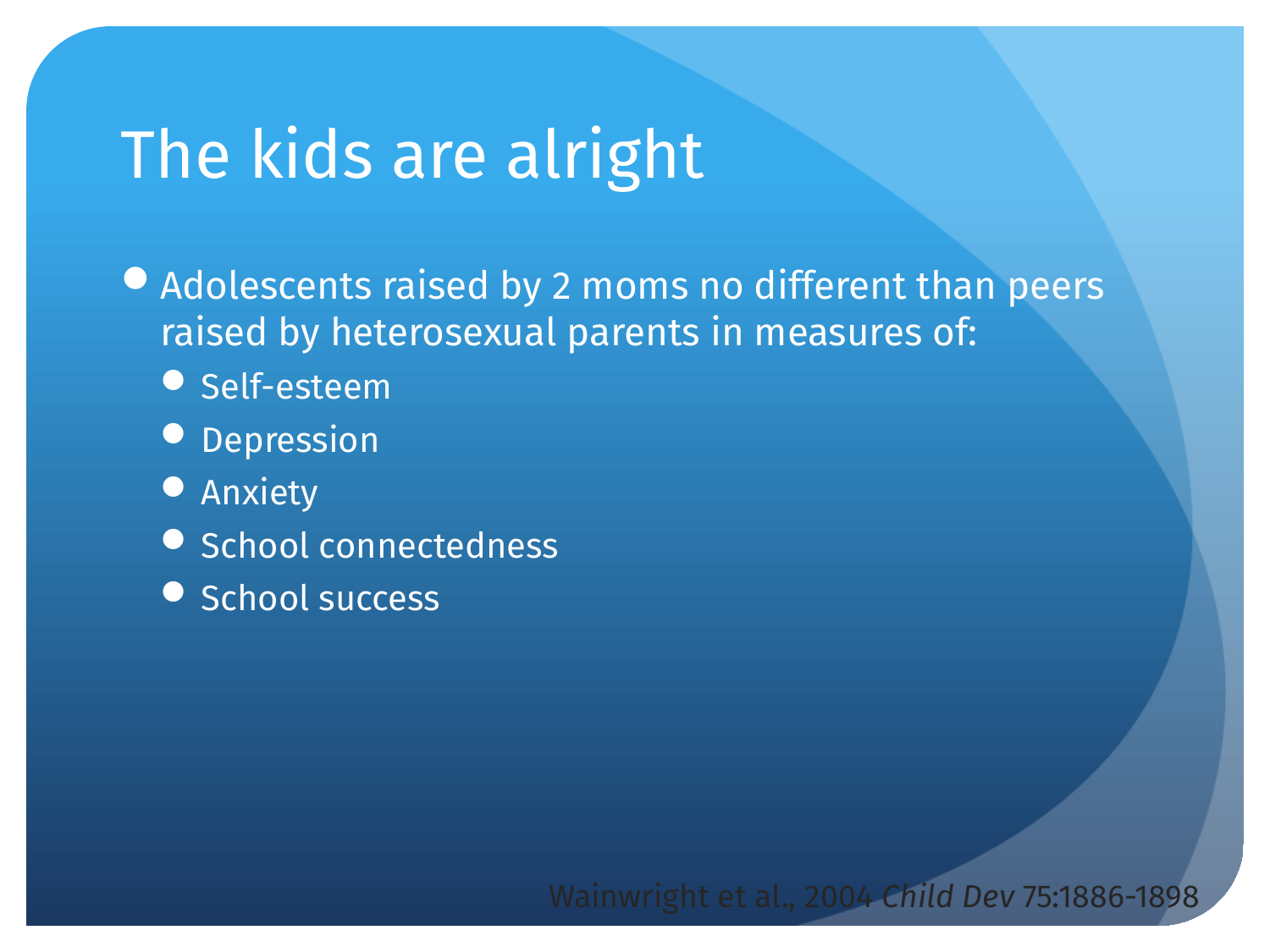

# The kids are alright
Adolescents raised by 2 moms no different than peers raised by heterosexual parents in measures of:
Self-esteem
Depression
Anxiety
School connectedness
School success
Wainwright et al., 2004 Child Dev 75:1886-1898